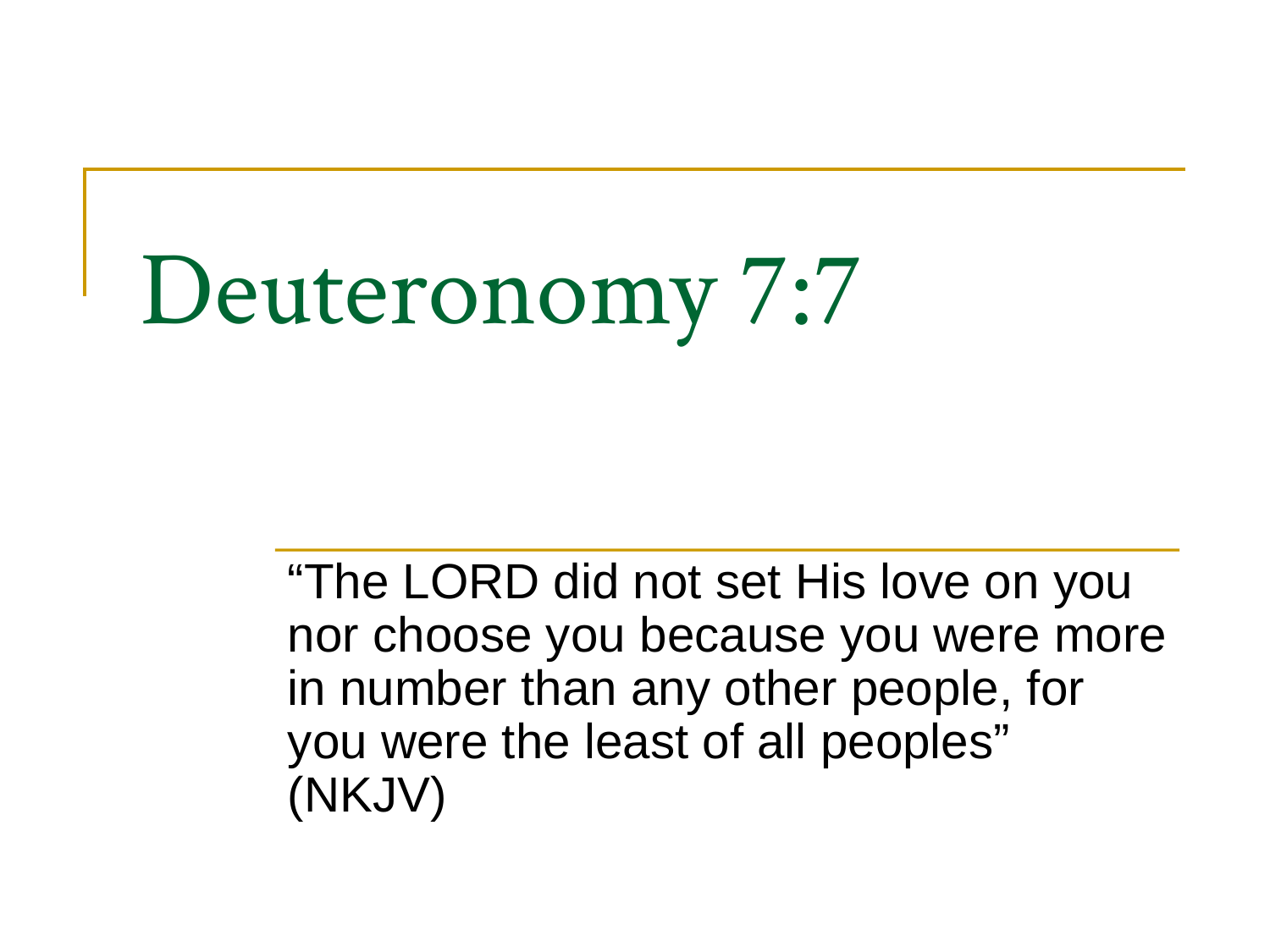

# Deuteronomy 7:7
“The LORD did not set His love on you nor choose you because you were more in number than any other people, for you were the least of all peoples” (NKJV)